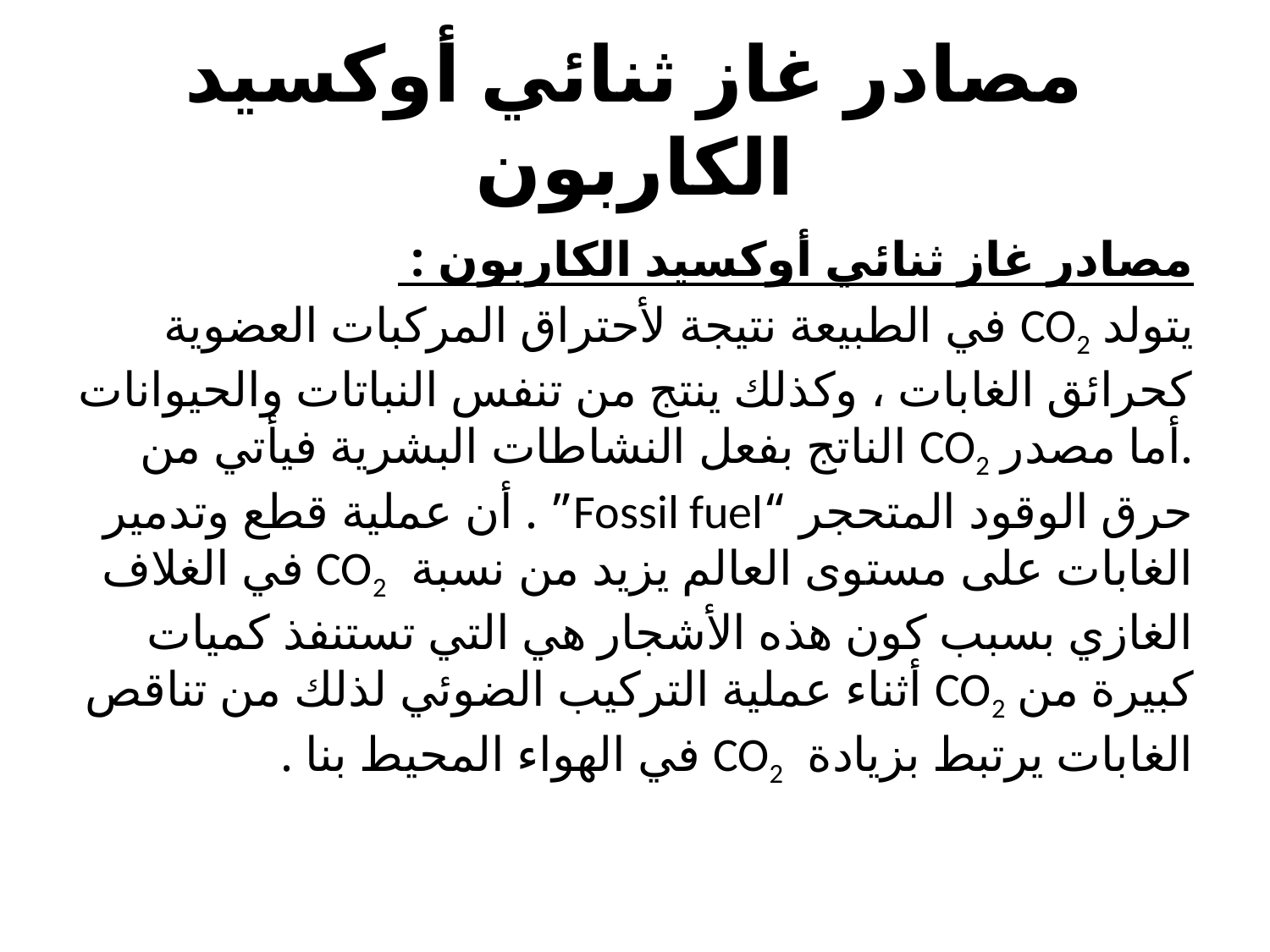

# مصادر غاز ثنائي أوكسيد الكاربون
مصادر غاز ثنائي أوكسيد الكاربون :
يتولد CO2 في الطبيعة نتيجة لأحتراق المركبات العضوية كحرائق الغابات ، وكذلك ينتج من تنفس النباتات والحيوانات .أما مصدر CO2 الناتج بفعل النشاطات البشرية فيأتي من حرق الوقود المتحجر “Fossil fuel” . أن عملية قطع وتدمير الغابات على مستوى العالم يزيد من نسبة  CO2 في الغلاف الغازي بسبب كون هذه الأشجار هي التي تستنفذ كميات كبيرة من CO2 أثناء عملية التركيب الضوئي لذلك من تناقص الغابات يرتبط بزيادة  CO2 في الهواء المحيط بنا .